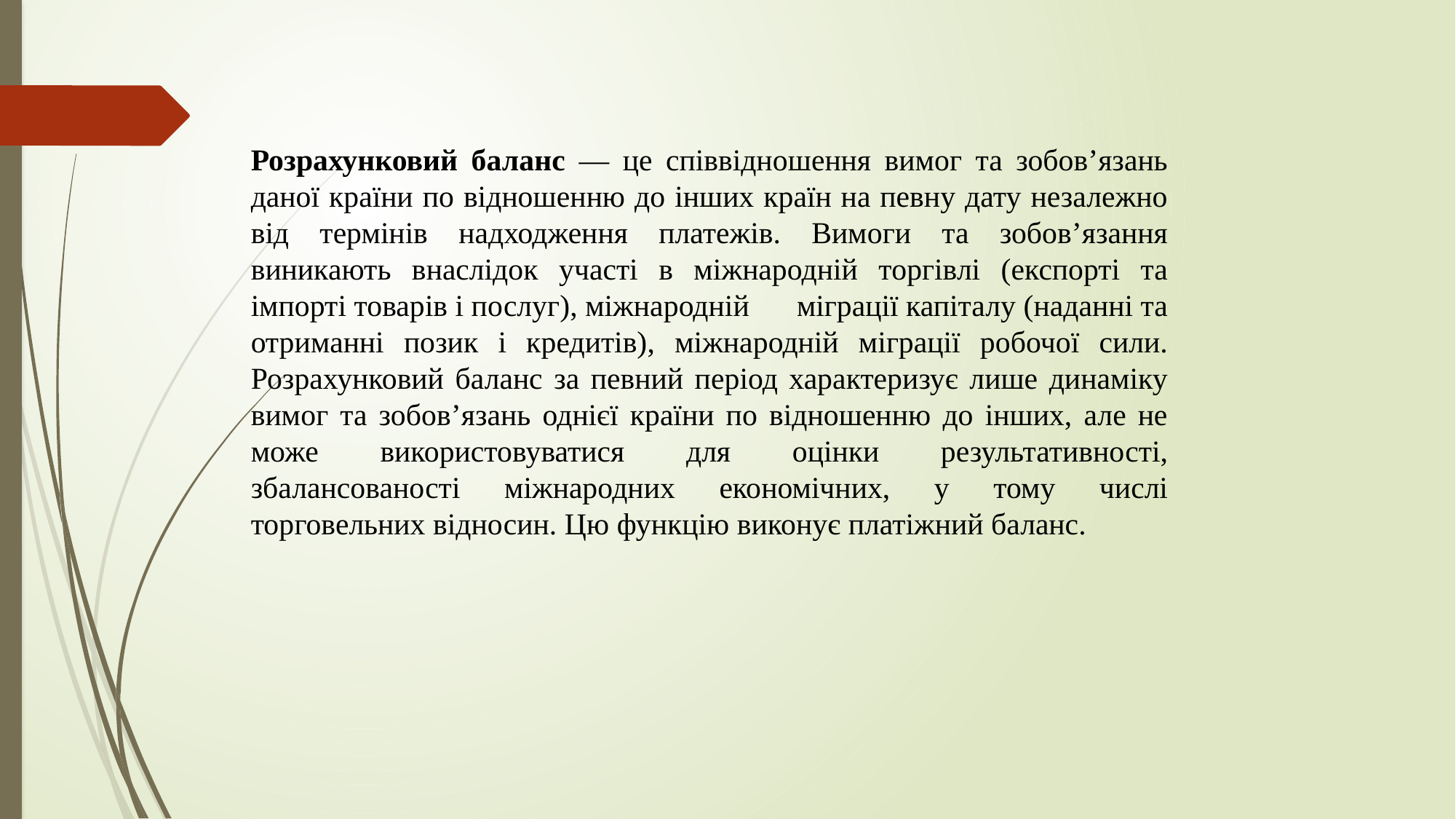

Розрахунковий баланс — це співвідношення вимог та зобов’язань даної країни по відношенню до інших країн на певну дату незалежно від термінів надходження платежів. Вимоги та зобов’язання виникають внаслідок участі в міжнародній торгівлі (експорті та імпорті товарів і послуг), міжнародній 	міграції капіталу (наданні та отриманні позик і кредитів), міжнародній міграції робочої сили. Розрахунковий баланс за певний період характеризує лише динаміку вимог та зобов’язань однієї країни по відношенню до інших, але не може використовуватися для оцінки результативності, збалансованості міжнародних економічних, у тому числі торговельних відносин. Цю функцію виконує платіжний баланс.